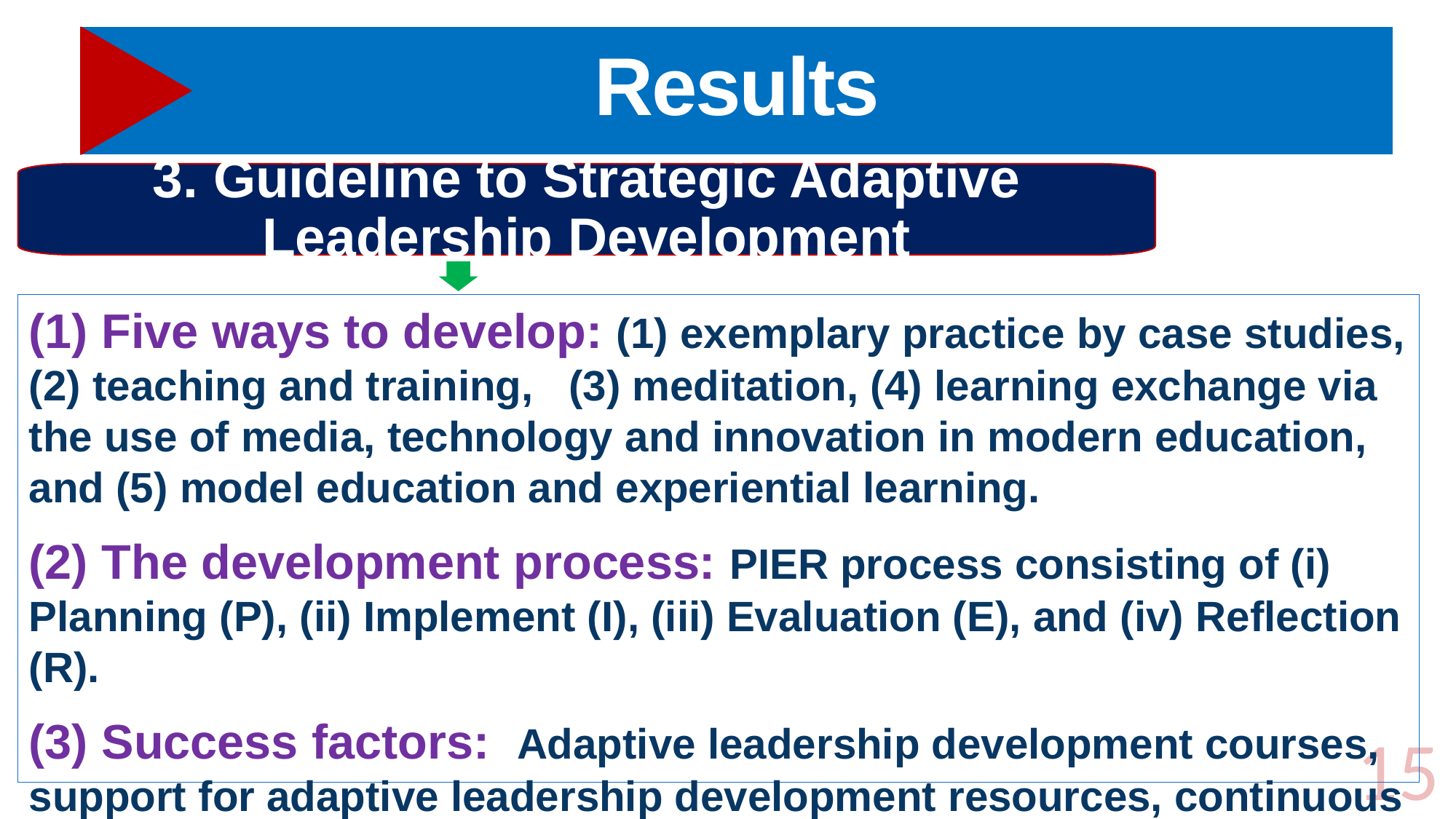

# Results

3. Guideline to Strategic Adaptive Leadership Development

(1) Five ways to develop: (1) exemplary practice by case studies, (2) teaching and training,   (3) meditation, (4) learning exchange via the use of media, technology and innovation in modern education, and (5) model education and experiential learning.
(2) The development process: PIER process consisting of (i) Planning (P), (ii) Implement (I), (iii) Evaluation (E), and (iv) Reflection (R).
(3) Success factors:  Adaptive leadership development courses, support for adaptive leadership development resources, continuous and systematic monitoring and evaluation, followed by national and international leadership development networks.
15